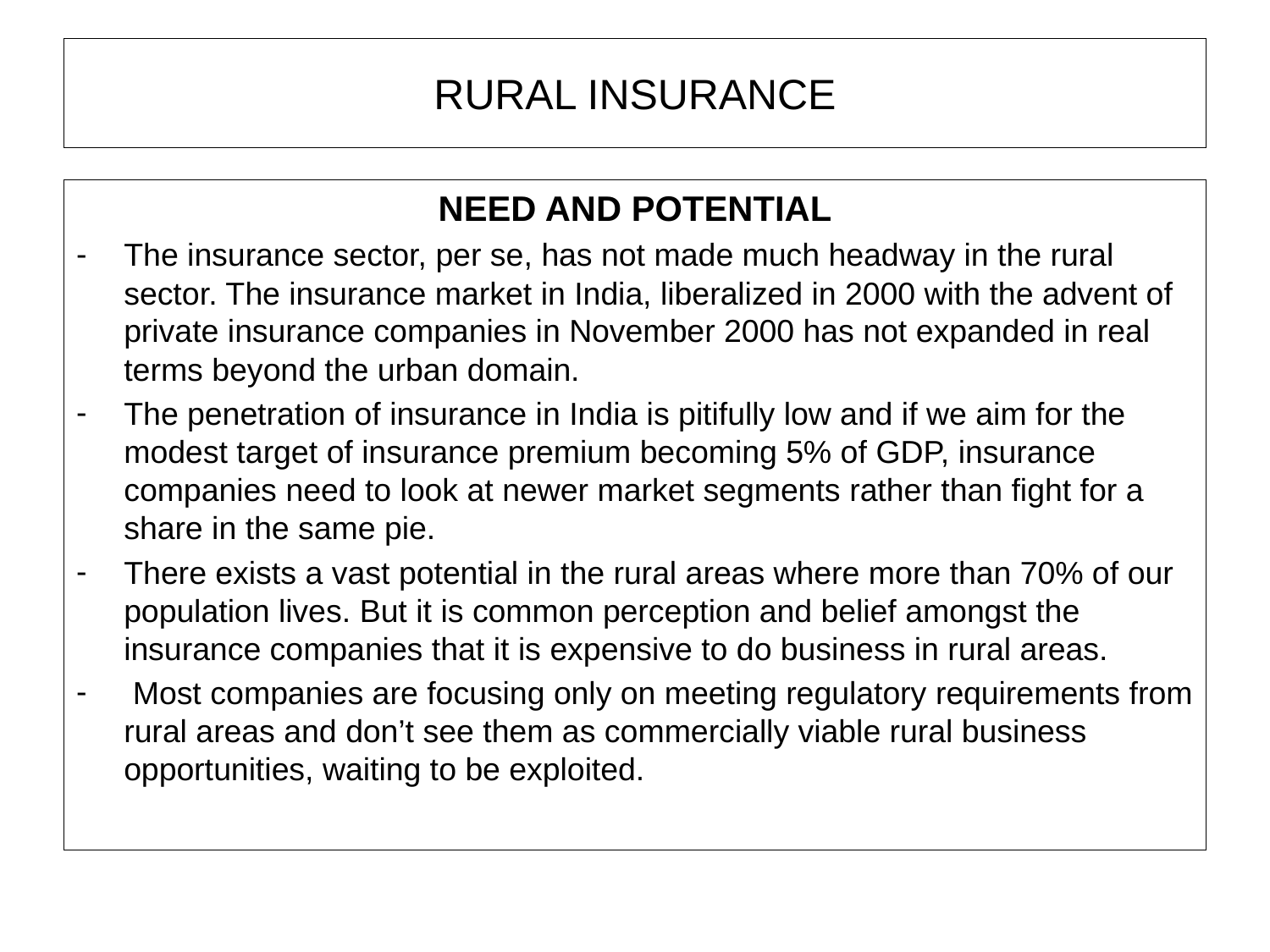

# RURAL INSURANCE
NEED AND POTENTIAL
The insurance sector, per se, has not made much headway in the rural sector. The insurance market in India, liberalized in 2000 with the advent of private insurance companies in November 2000 has not expanded in real terms beyond the urban domain.
The penetration of insurance in India is pitifully low and if we aim for the modest target of insurance premium becoming 5% of GDP, insurance companies need to look at newer market segments rather than fight for a share in the same pie.
There exists a vast potential in the rural areas where more than 70% of our population lives. But it is common perception and belief amongst the insurance companies that it is expensive to do business in rural areas.
 Most companies are focusing only on meeting regulatory requirements from rural areas and don’t see them as commercially viable rural business opportunities, waiting to be exploited.